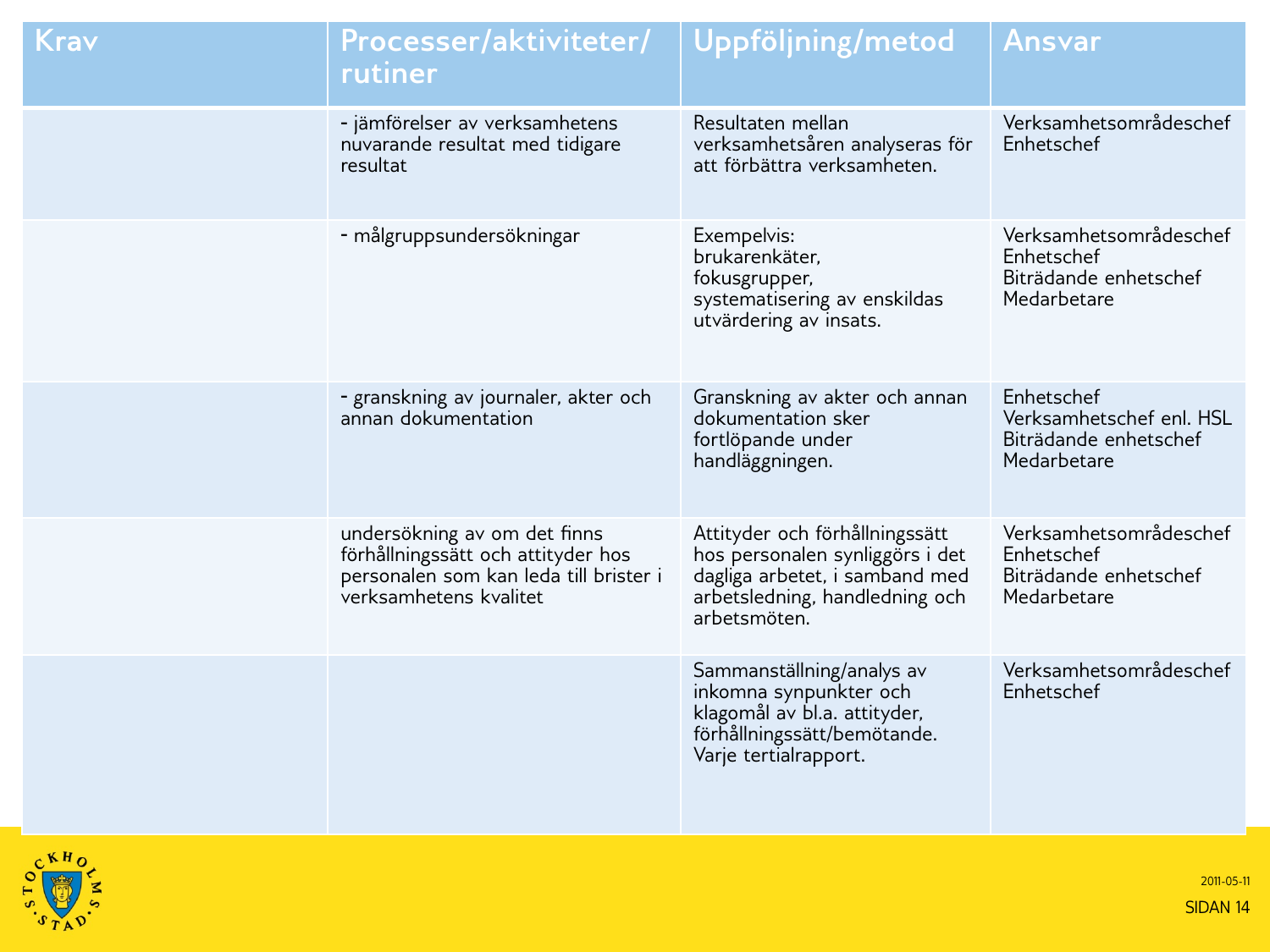

| Krav | Processer/aktiviteter/rutiner | Uppföljning/metod | Ansvar |
| --- | --- | --- | --- |
|  | jämförelser av verksamhetens nuvarande resultat med tidigare resultat | Resultaten mellan verksamhetsåren analyseras för att förbättra verksamheten. | Verksamhetsområdeschef Enhetschef |
|  | målgruppsundersökningar | Exempelvis: brukarenkäter, fokusgrupper, systematisering av enskildas utvärdering av insats. | Verksamhetsområdeschef Enhetschef Biträdande enhetschef Medarbetare |
|  | granskning av journaler, akter och annan dokumentation | Granskning av akter och annan dokumentation sker fortlöpande under handläggningen. | Enhetschef Verksamhetschef enl. HSL Biträdande enhetschef Medarbetare |
|  | undersökning av om det finns förhållningssätt och attityder hos personalen som kan leda till brister i verksamhetens kvalitet | Attityder och förhållningssätt hos personalen synliggörs i det dagliga arbetet, i samband med arbetsledning, handledning och arbetsmöten. | Verksamhetsområdeschef Enhetschef Biträdande enhetschef Medarbetare |
|  |  | Sammanställning/analys av inkomna synpunkter och klagomål av bl.a. attityder, förhållningssätt/bemötande. Varje tertialrapport. | Verksamhetsområdeschef Enhetschef |
2011-05-11
SIDAN 14